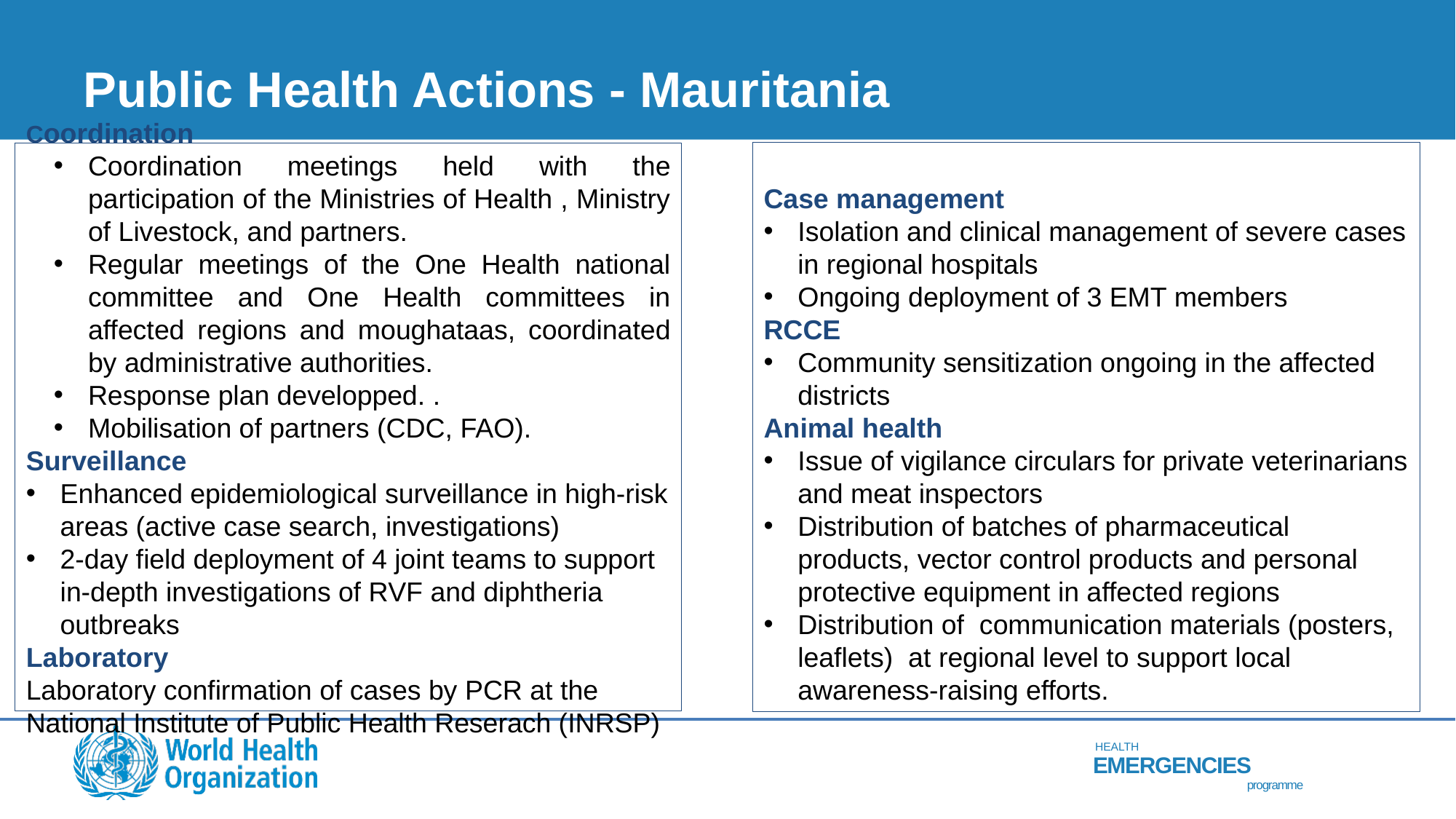

# Public Health Actions - Mauritania

Case management
Isolation and clinical management of severe cases in regional hospitals
Ongoing deployment of 3 EMT members
RCCE
Community sensitization ongoing in the affected districts
Animal health
Issue of vigilance circulars for private veterinarians and meat inspectors
Distribution of batches of pharmaceutical products, vector control products and personal protective equipment in affected regions
Distribution of  communication materials (posters, leaflets)  at regional level to support local awareness-raising efforts.

Coordination
Coordination meetings held with the participation of the Ministries of Health , Ministry of Livestock, and partners.
Regular meetings of the One Health national committee and One Health committees in affected regions and moughataas, coordinated by administrative authorities.
Response plan developped. .
Mobilisation of partners (CDC, FAO).
Surveillance
Enhanced epidemiological surveillance in high-risk areas (active case search, investigations)
2-day field deployment of 4 joint teams to support  in-depth investigations of RVF and diphtheria outbreaks
Laboratory
Laboratory confirmation of cases by PCR at the National Institute of Public Health Reserach (INRSP)